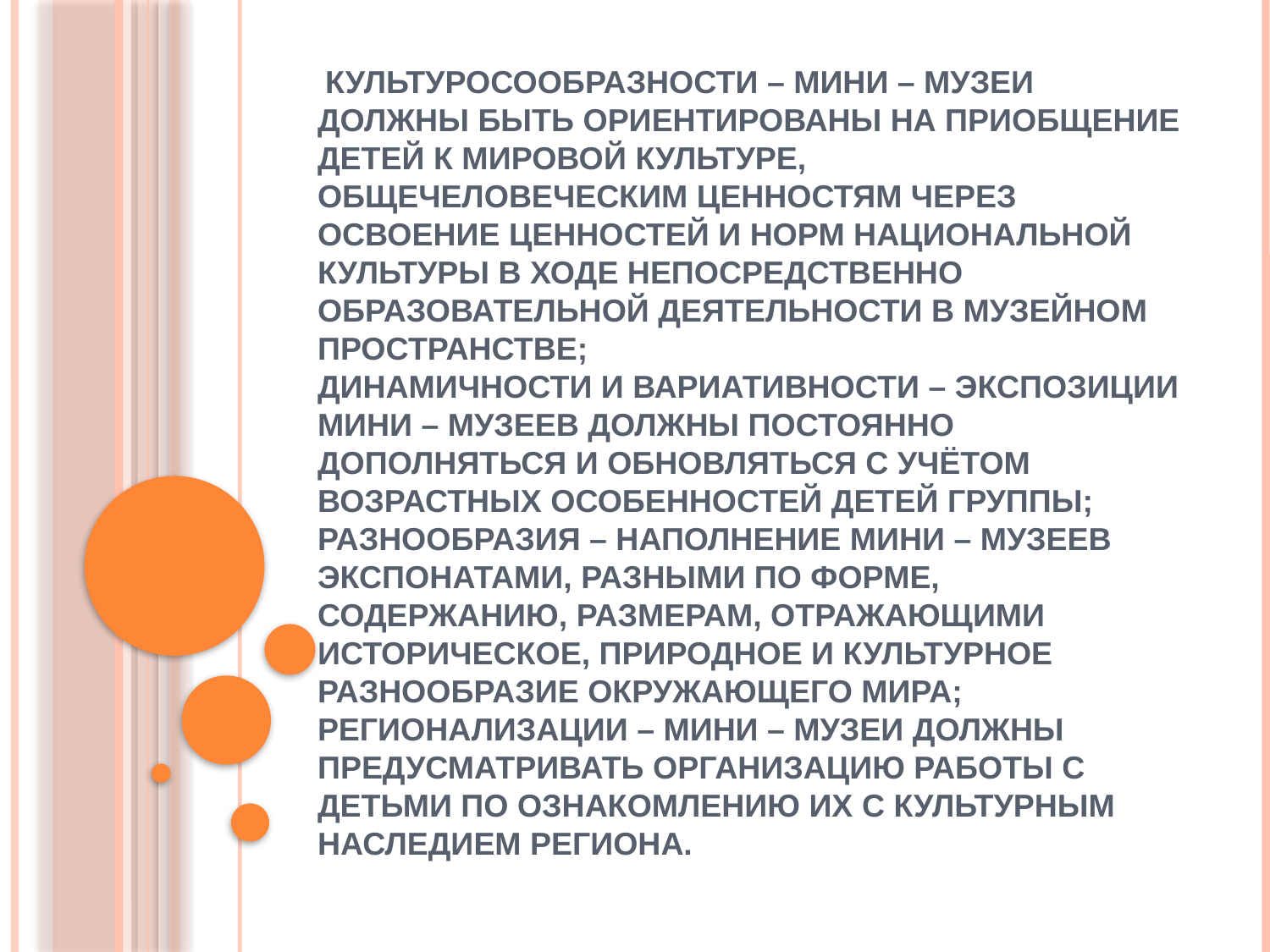

# культуросообразности – мини – музеи должны быть ориентированы на приобщение детей к мировой культуре, общечеловеческим ценностям через освоение ценностей и норм национальной культуры в ходе непосредственно образовательной деятельности в музейном пространстве; динамичности и вариативности – экспозиции мини – музеев должны постоянно дополняться и обновляться с учётом возрастных особенностей детей группы; разнообразия – наполнение мини – музеев экспонатами, разными по форме, содержанию, размерам, отражающими историческое, природное и культурное разнообразие окружающего мира; регионализации – мини – музеи должны предусматривать организацию работы с детьми по ознакомлению их с культурным наследием региона.